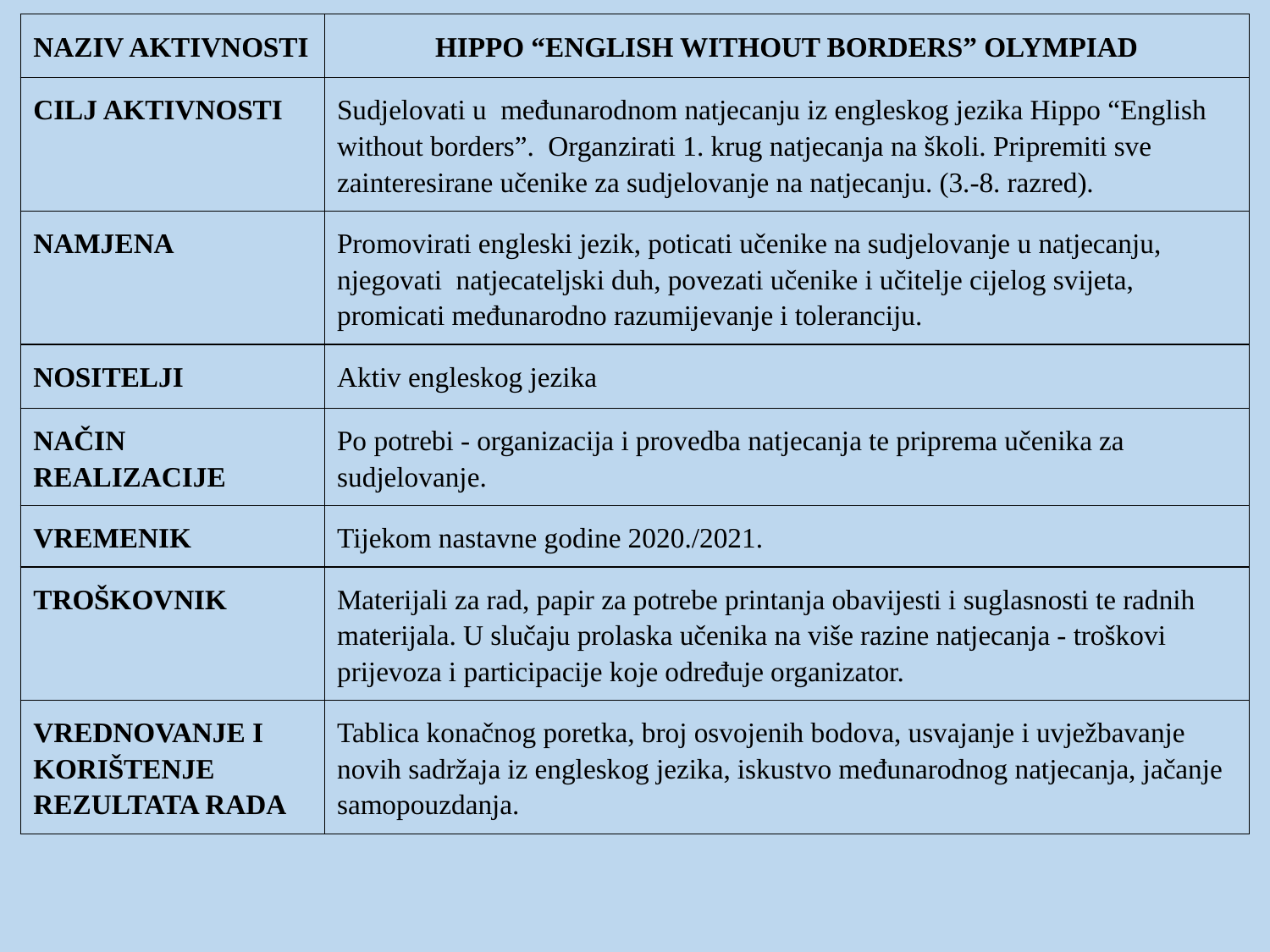

| NAZIV AKTIVNOSTI | HIPPO “ENGLISH WITHOUT BORDERS” OLYMPIAD |
| --- | --- |
| CILJ AKTIVNOSTI | Sudjelovati u  međunarodnom natjecanju iz engleskog jezika Hippo “English without borders”.  Organzirati 1. krug natjecanja na školi. Pripremiti sve zainteresirane učenike za sudjelovanje na natjecanju. (3.-8. razred). |
| NAMJENA | Promovirati engleski jezik, poticati učenike na sudjelovanje u natjecanju, njegovati  natjecateljski duh, povezati učenike i učitelje cijelog svijeta, promicati međunarodno razumijevanje i toleranciju. |
| NOSITELJI | Aktiv engleskog jezika |
| NAČIN REALIZACIJE | Po potrebi - organizacija i provedba natjecanja te priprema učenika za sudjelovanje. |
| VREMENIK | Tijekom nastavne godine 2020./2021. |
| TROŠKOVNIK | Materijali za rad, papir za potrebe printanja obavijesti i suglasnosti te radnih materijala. U slučaju prolaska učenika na više razine natjecanja - troškovi prijevoza i participacije koje određuje organizator. |
| VREDNOVANJE I KORIŠTENJE REZULTATA RADA | Tablica konačnog poretka, broj osvojenih bodova, usvajanje i uvježbavanje novih sadržaja iz engleskog jezika, iskustvo međunarodnog natjecanja, jačanje samopouzdanja. |